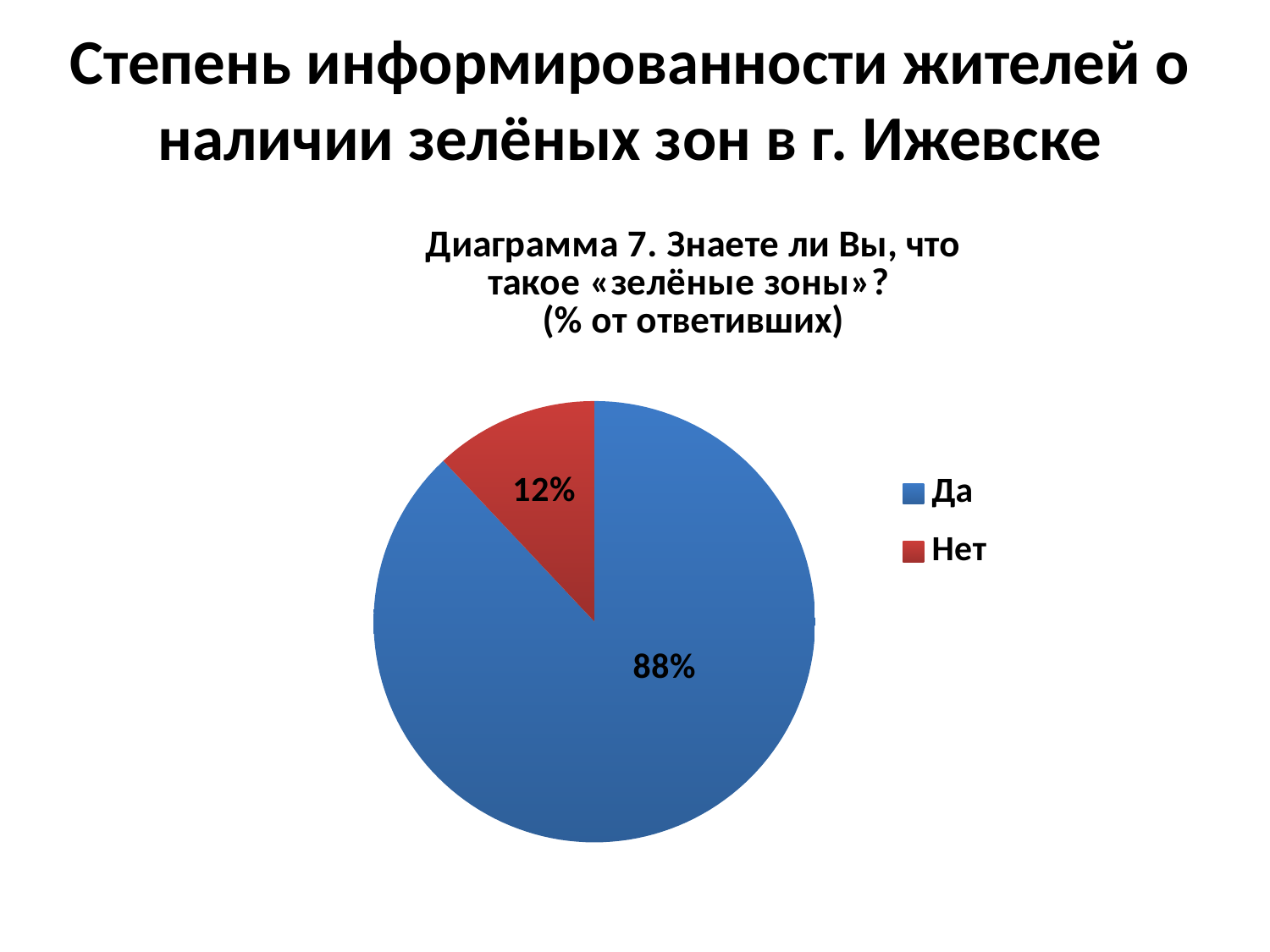

# Степень информированности жителей о наличии зелёных зон в г. Ижевске

### Chart: Диаграмма 7. Знаете ли Вы, что такое «зелёные зоны»? (% от ответивших)

| Category | Столбец1 |
|---|---|
| Да | 528.0 |
| Нет | 72.0 |